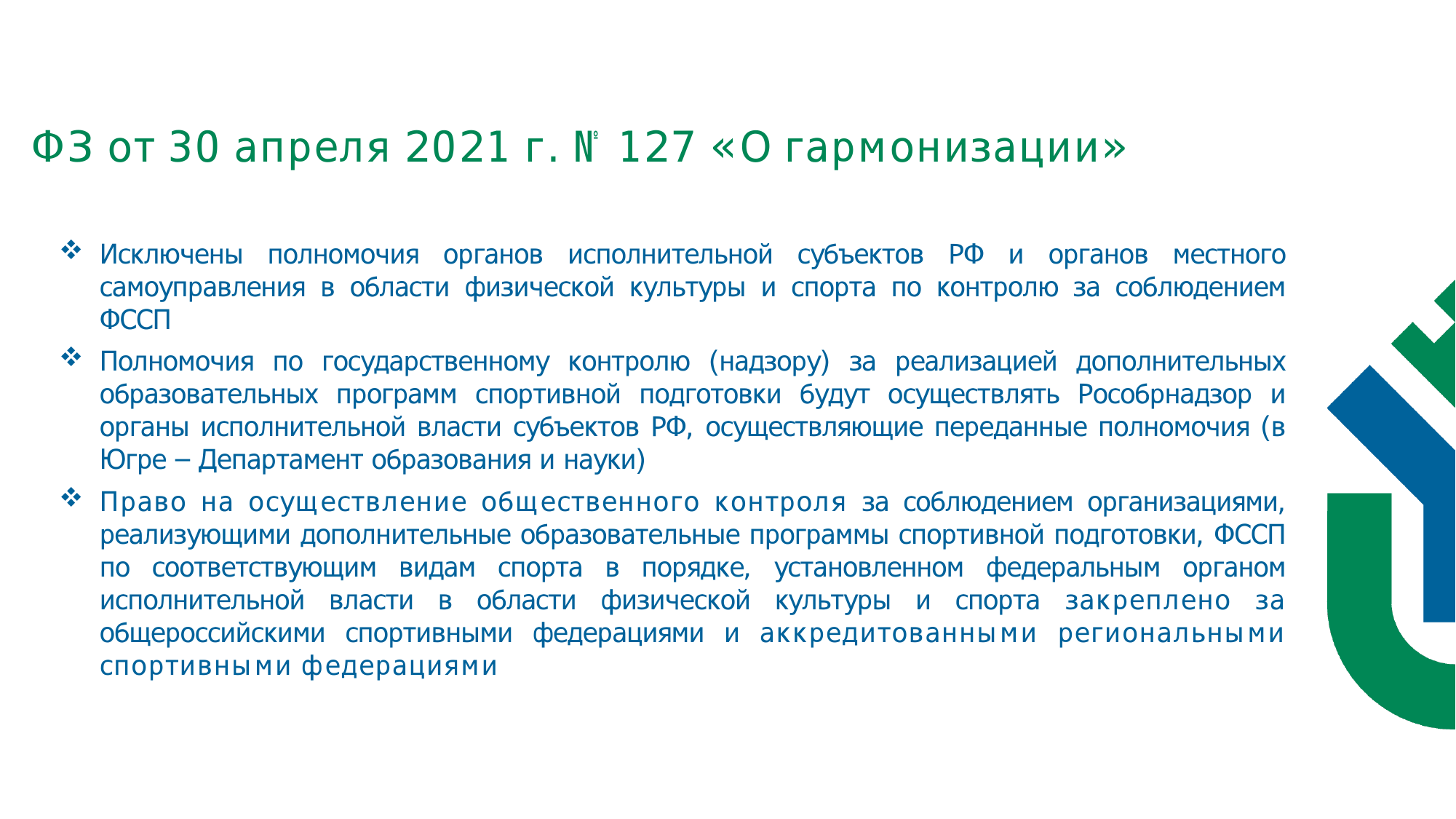

ФЗ от 30 апреля 2021 г. № 127 «О гармонизации»
Исключены полномочия органов исполнительной субъектов РФ и органов местного самоуправления в области физической культуры и спорта по контролю за соблюдением ФССП
Полномочия по государственному контролю (надзору) за реализацией дополнительных образовательных программ спортивной подготовки будут осуществлять Рособрнадзор и органы исполнительной власти субъектов РФ, осуществляющие переданные полномочия (в Югре – Департамент образования и науки)
Право на осуществление общественного контроля за соблюдением организациями, реализующими дополнительные образовательные программы спортивной подготовки, ФССП по соответствующим видам спорта в порядке, установленном федеральным органом исполнительной власти в области физической культуры и спорта закреплено за общероссийскими спортивными федерациями и аккредитованными региональными спортивными федерациями